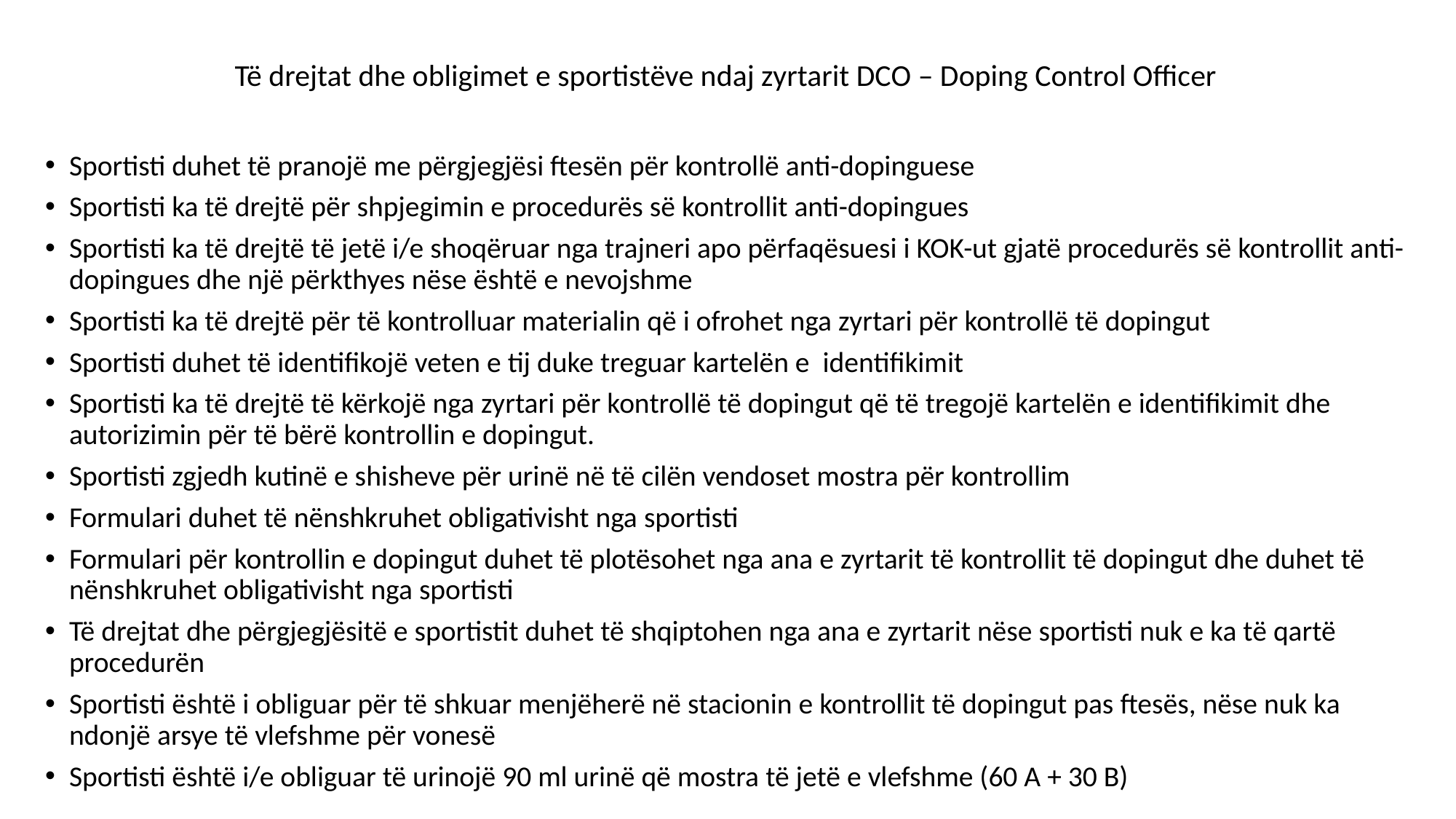

# Të drejtat dhe obligimet e sportistëve ndaj zyrtarit DCO – Doping Control Officer
Sportisti duhet të pranojë me përgjegjësi ftesën për kontrollë anti-dopinguese
Sportisti ka të drejtë për shpjegimin e procedurës së kontrollit anti-dopingues
Sportisti ka të drejtë të jetë i/e shoqëruar nga trajneri apo përfaqësuesi i KOK-ut gjatë procedurës së kontrollit anti-dopingues dhe një përkthyes nëse është e nevojshme
Sportisti ka të drejtë për të kontrolluar materialin që i ofrohet nga zyrtari për kontrollë të dopingut
Sportisti duhet të identifikojë veten e tij duke treguar kartelën e  identifikimit
Sportisti ka të drejtë të kërkojë nga zyrtari për kontrollë të dopingut që të tregojë kartelën e identifikimit dhe  autorizimin për të bërë kontrollin e dopingut.
Sportisti zgjedh kutinë e shisheve për urinë në të cilën vendoset mostra për kontrollim
Formulari duhet të nënshkruhet obligativisht nga sportisti
Formulari për kontrollin e dopingut duhet të plotësohet nga ana e zyrtarit të kontrollit të dopingut dhe duhet të nënshkruhet obligativisht nga sportisti
Të drejtat dhe përgjegjësitë e sportistit duhet të shqiptohen nga ana e zyrtarit nëse sportisti nuk e ka të qartë procedurën
Sportisti është i obliguar për të shkuar menjëherë në stacionin e kontrollit të dopingut pas ftesës, nëse nuk ka ndonjë arsye të vlefshme për vonesë
Sportisti është i/e obliguar të urinojë 90 ml urinë që mostra të jetë e vlefshme (60 A + 30 B)